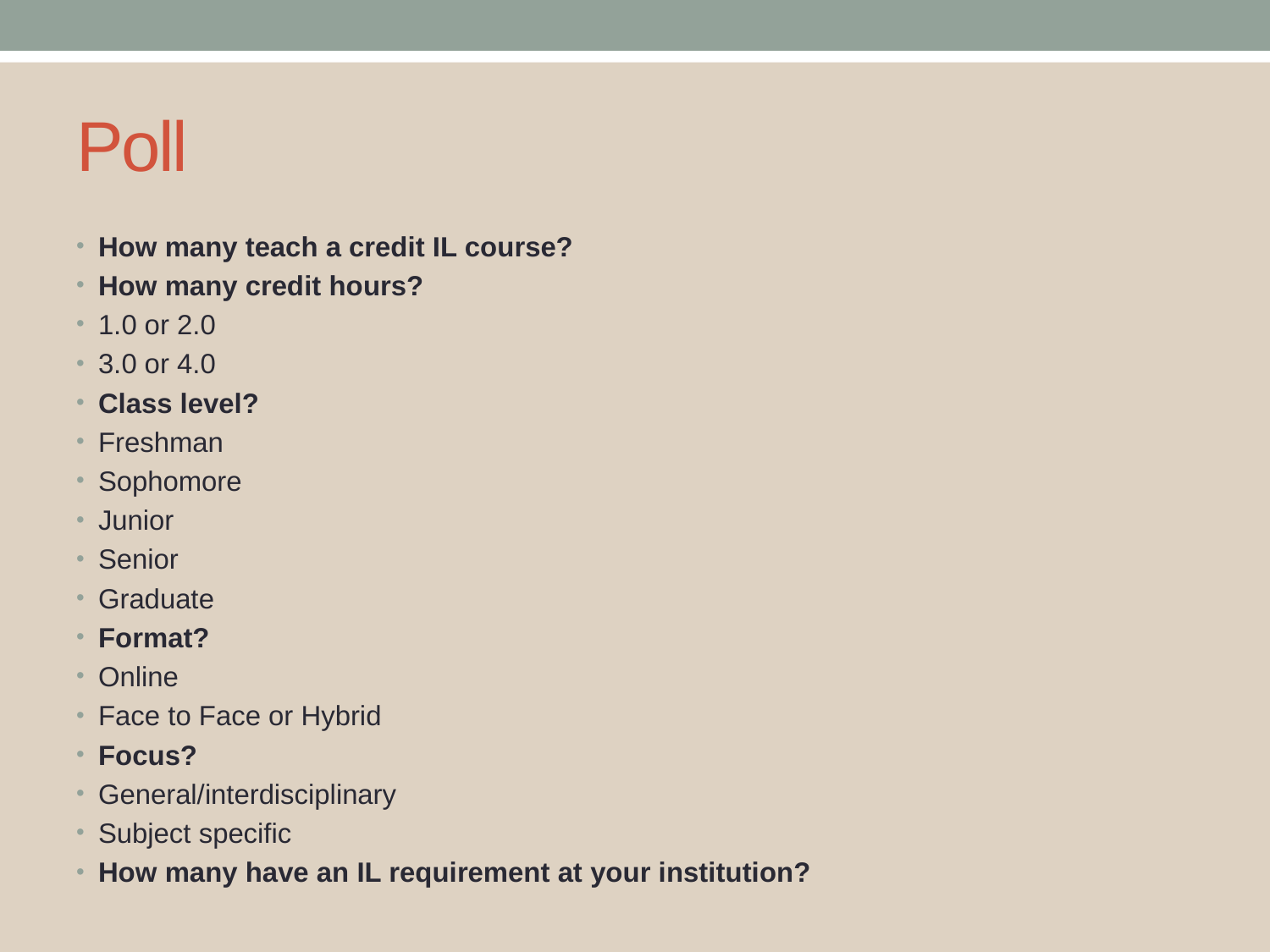

# Poll
How many teach a credit IL course?
How many credit hours?
1.0 or 2.0
3.0 or 4.0
Class level?
Freshman
Sophomore
Junior
Senior
Graduate
Format?
Online
Face to Face or Hybrid
Focus?
General/interdisciplinary
Subject specific
How many have an IL requirement at your institution?